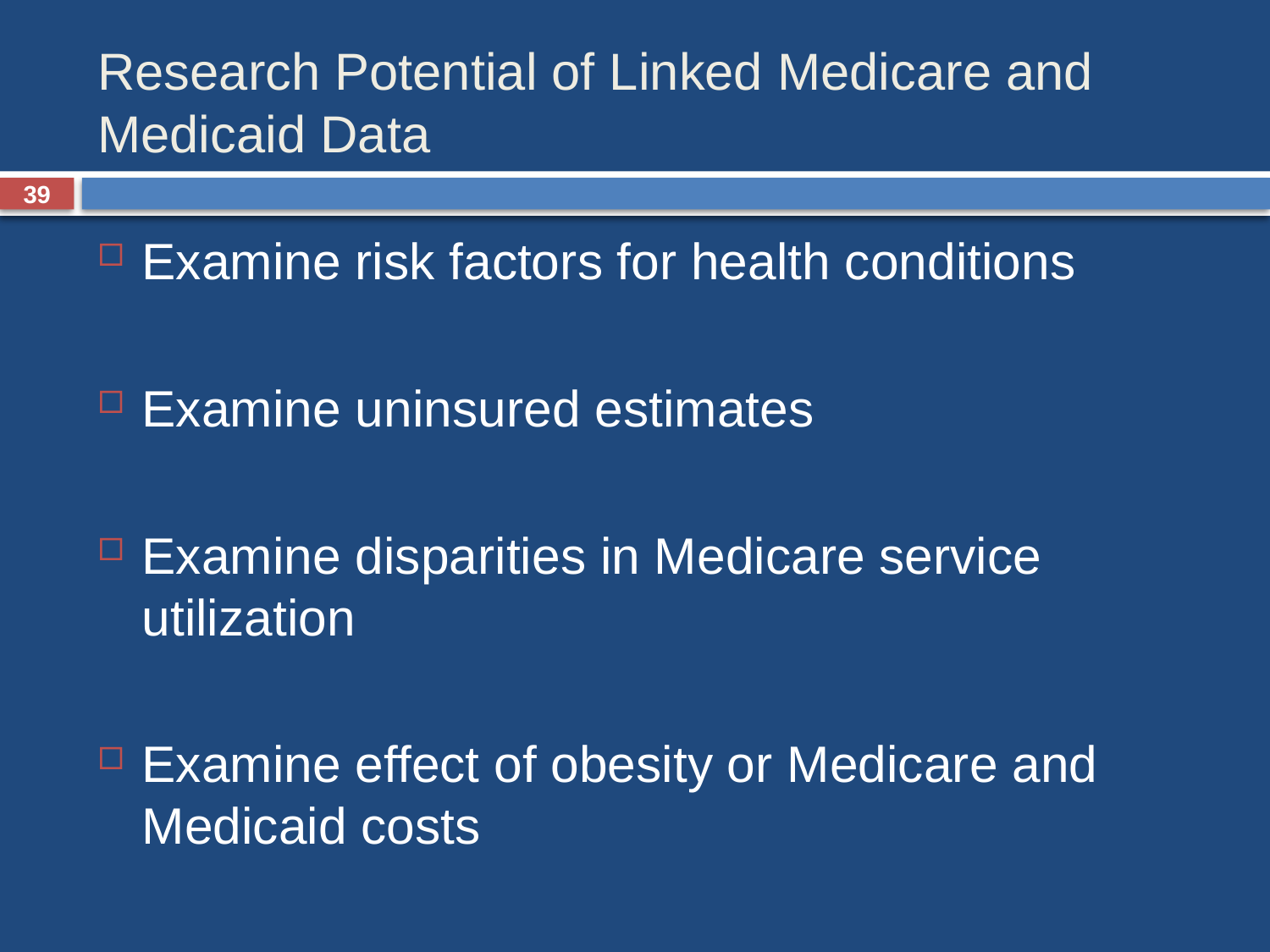

# Research Potential of Linked Medicare and Medicaid Data
39
Examine risk factors for health conditions

Examine uninsured estimates

Examine disparities in Medicare service utilization

Examine effect of obesity or Medicare and Medicaid costs